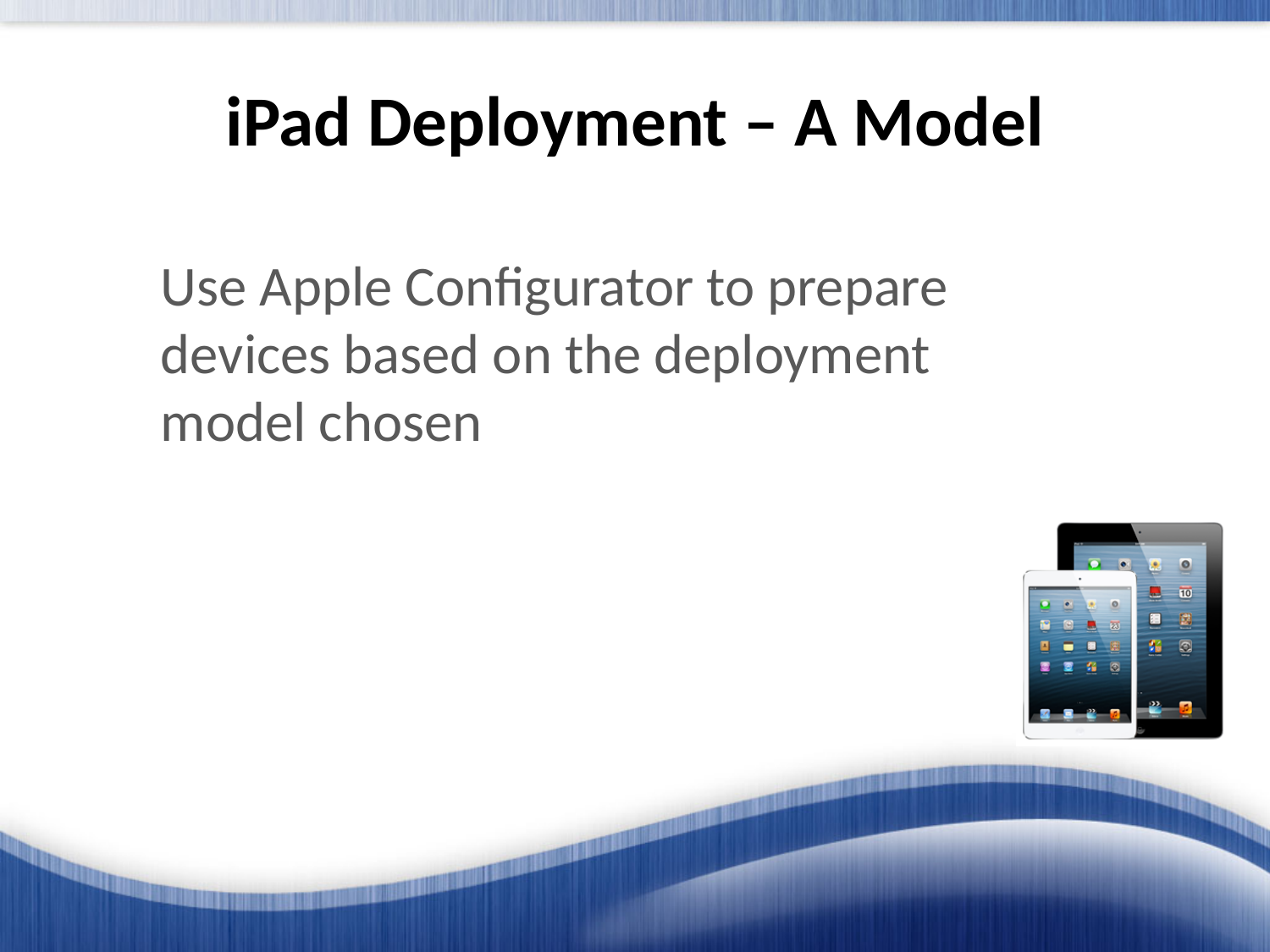

# iPad Deployment – A Model
Use Apple Configurator to prepare devices based on the deployment model chosen